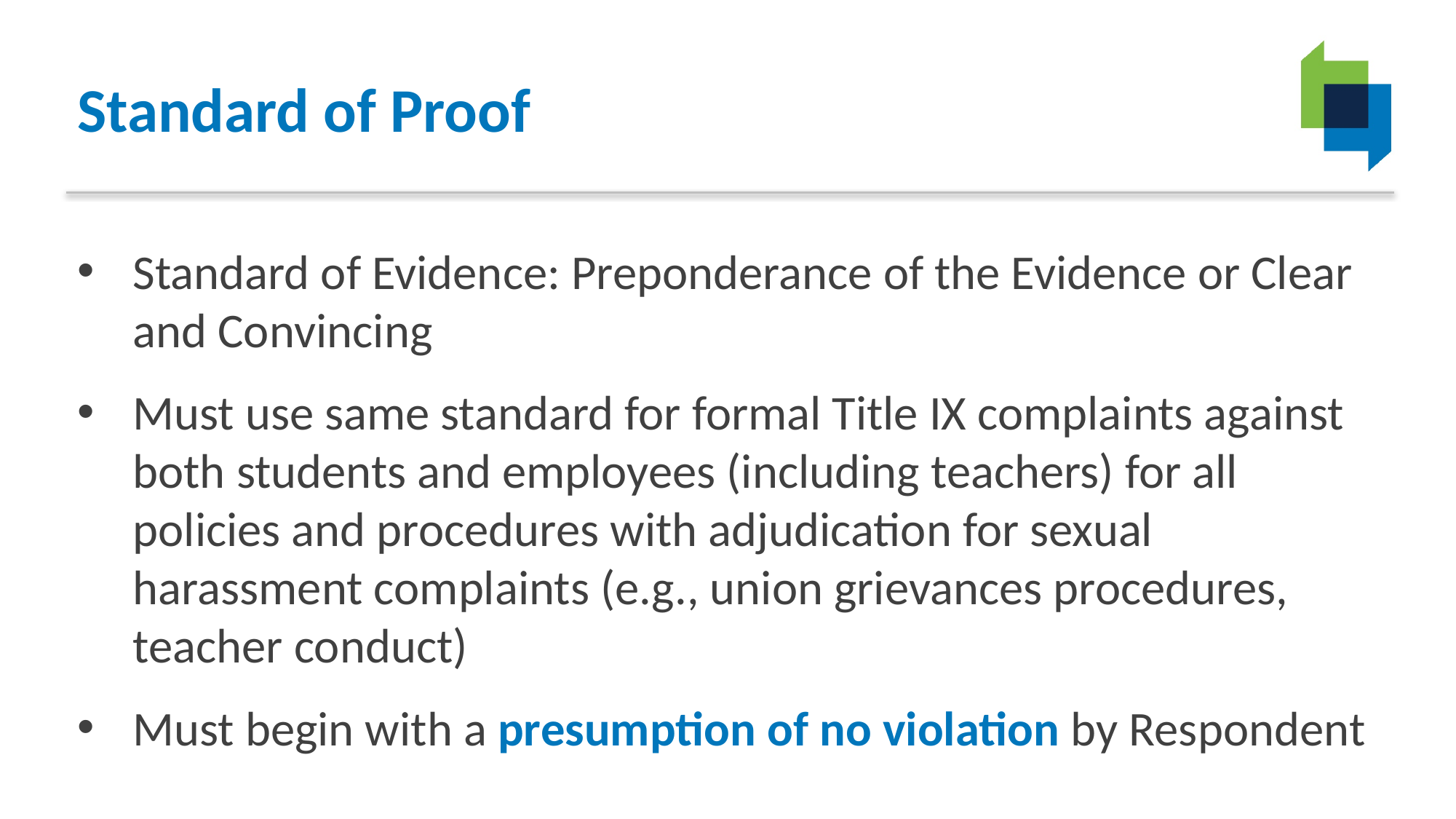

# Standard of Proof
Standard of Evidence: Preponderance of the Evidence or Clear and Convincing
Must use same standard for formal Title IX complaints against both students and employees (including teachers) for all policies and procedures with adjudication for sexual harassment complaints (e.g., union grievances procedures, teacher conduct)
Must begin with a presumption of no violation by Respondent